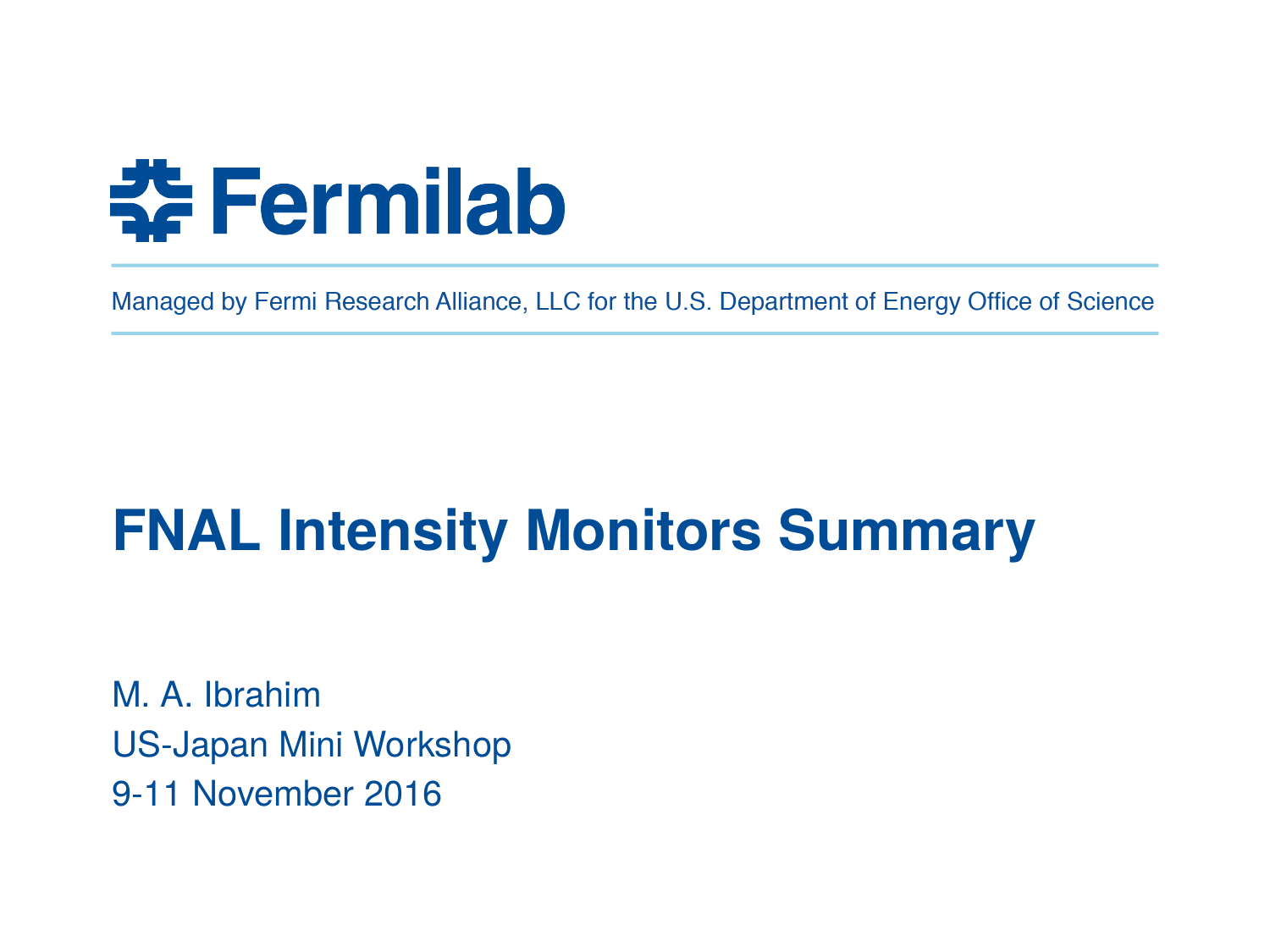

# FNAL Intensity Monitors Summary
M. A. Ibrahim
US-Japan Mini Workshop
9-11 November 2016